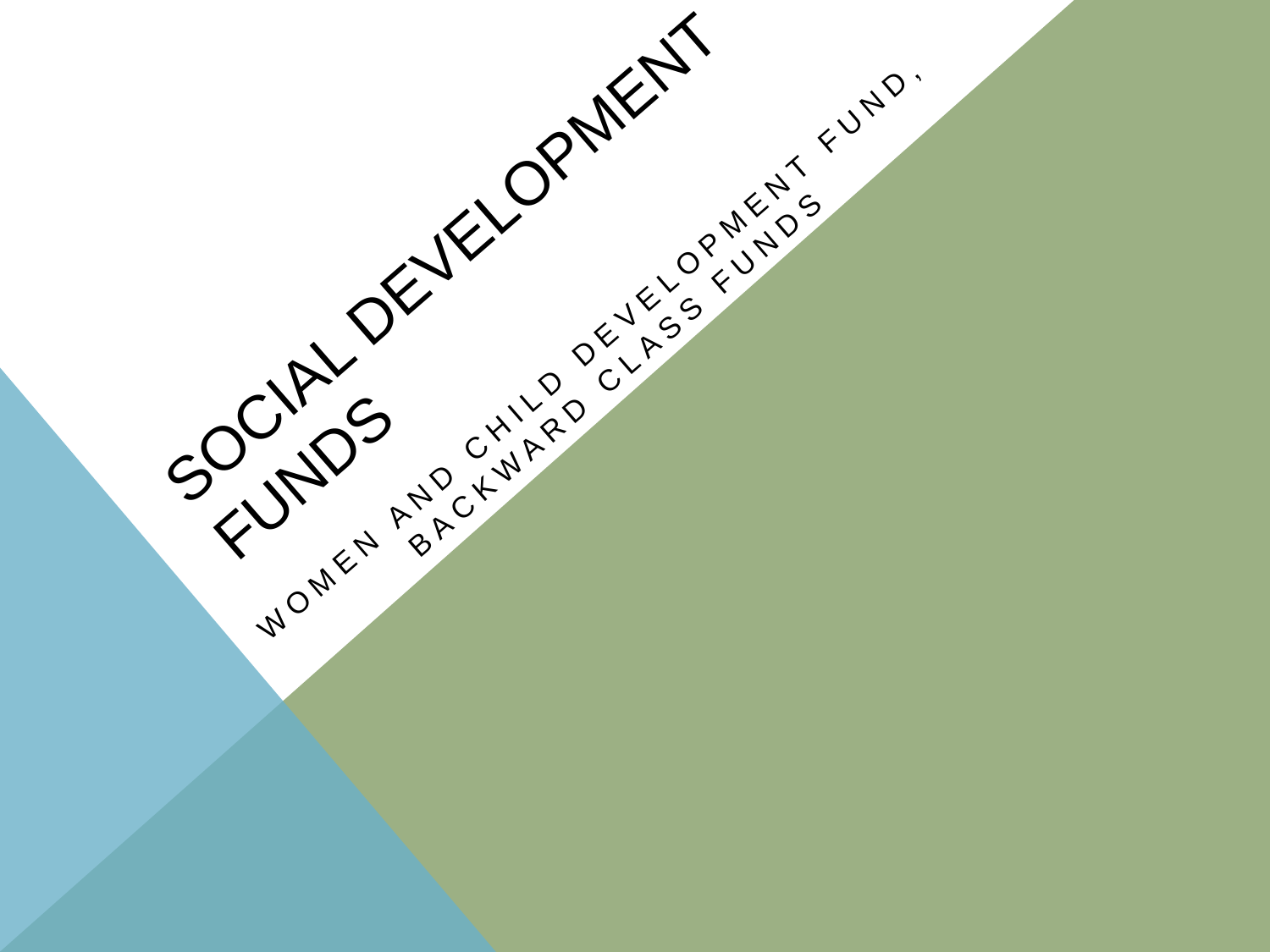

# Social development funds
Women and child development fund, backward class funds